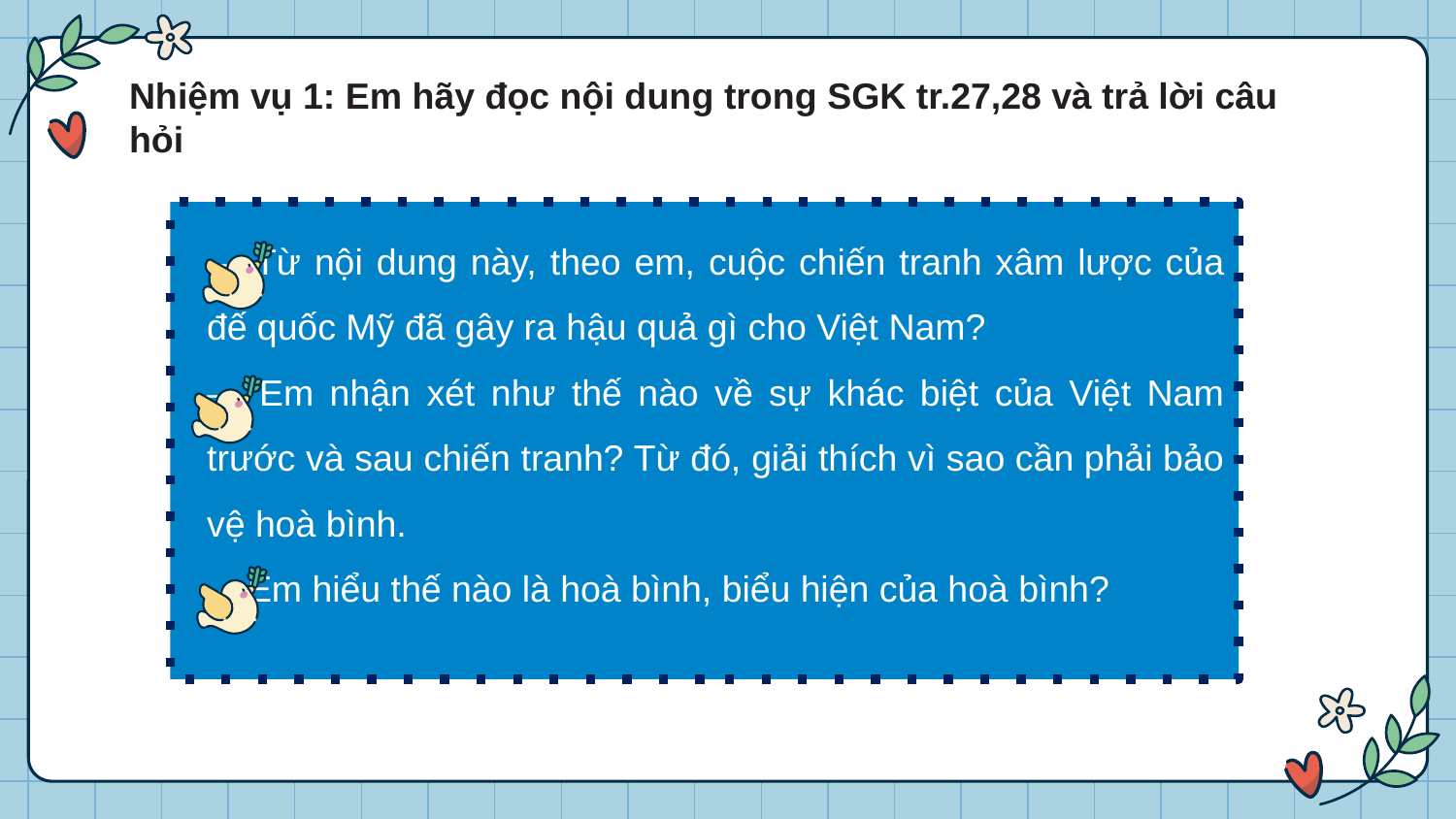

# Nhiệm vụ 1: Em hãy đọc nội dung trong SGK tr.27,28 và trả lời câu hỏi
–  Từ nội dung này, theo em, cuộc chiến tranh xâm lược của đế quốc Mỹ đã gây ra hậu quả gì cho Việt Nam?
–  Em nhận xét như thế nào về sự khác biệt của Việt Nam trước và sau chiến tranh? Từ đó, giải thích vì sao cần phải bảo vệ hoà bình.
–  Em hiểu thế nào là hoà bình, biểu hiện của hoà bình?